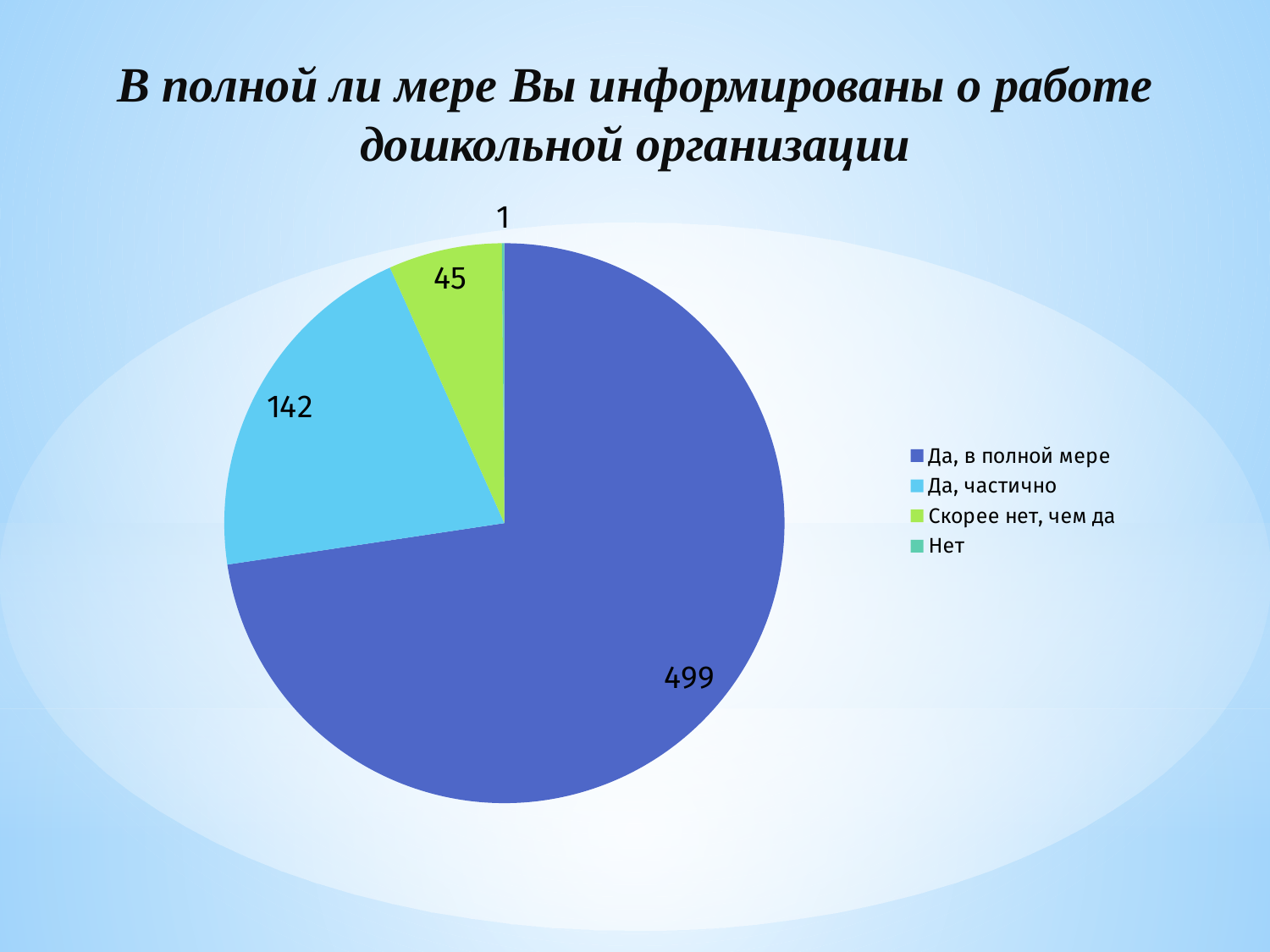

В полной ли мере Вы информированы о работе дошкольной организации

### Chart

| Category | Количество респондентов |
|---|---|
| Да, в полной мере | 499.0 |
| Да, частично | 142.0 |
| Скорее нет, чем да | 45.0 |
| Нет | 1.0 |